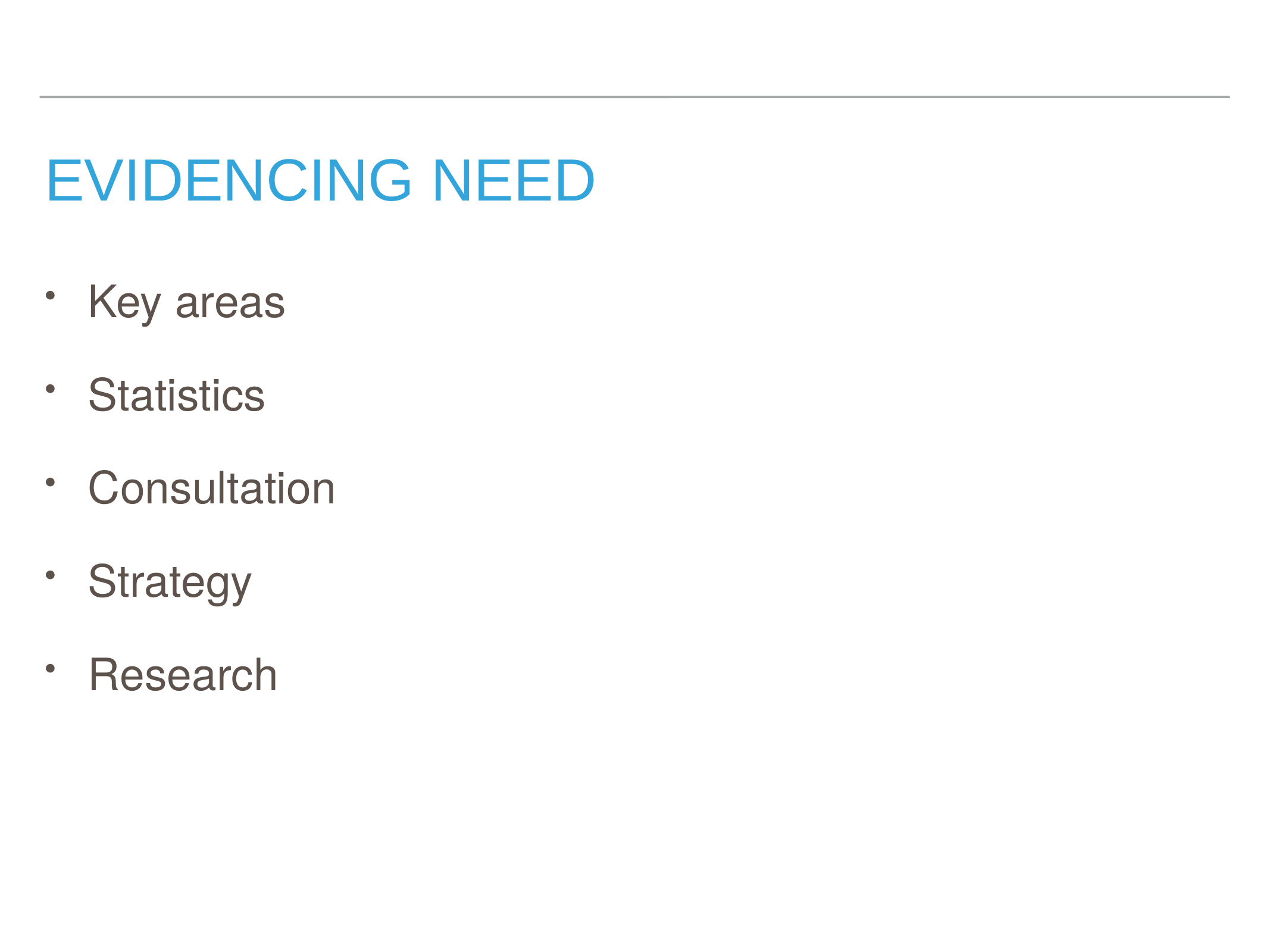

# Evidencing NEED
Key areas
Statistics
Consultation
Strategy
Research